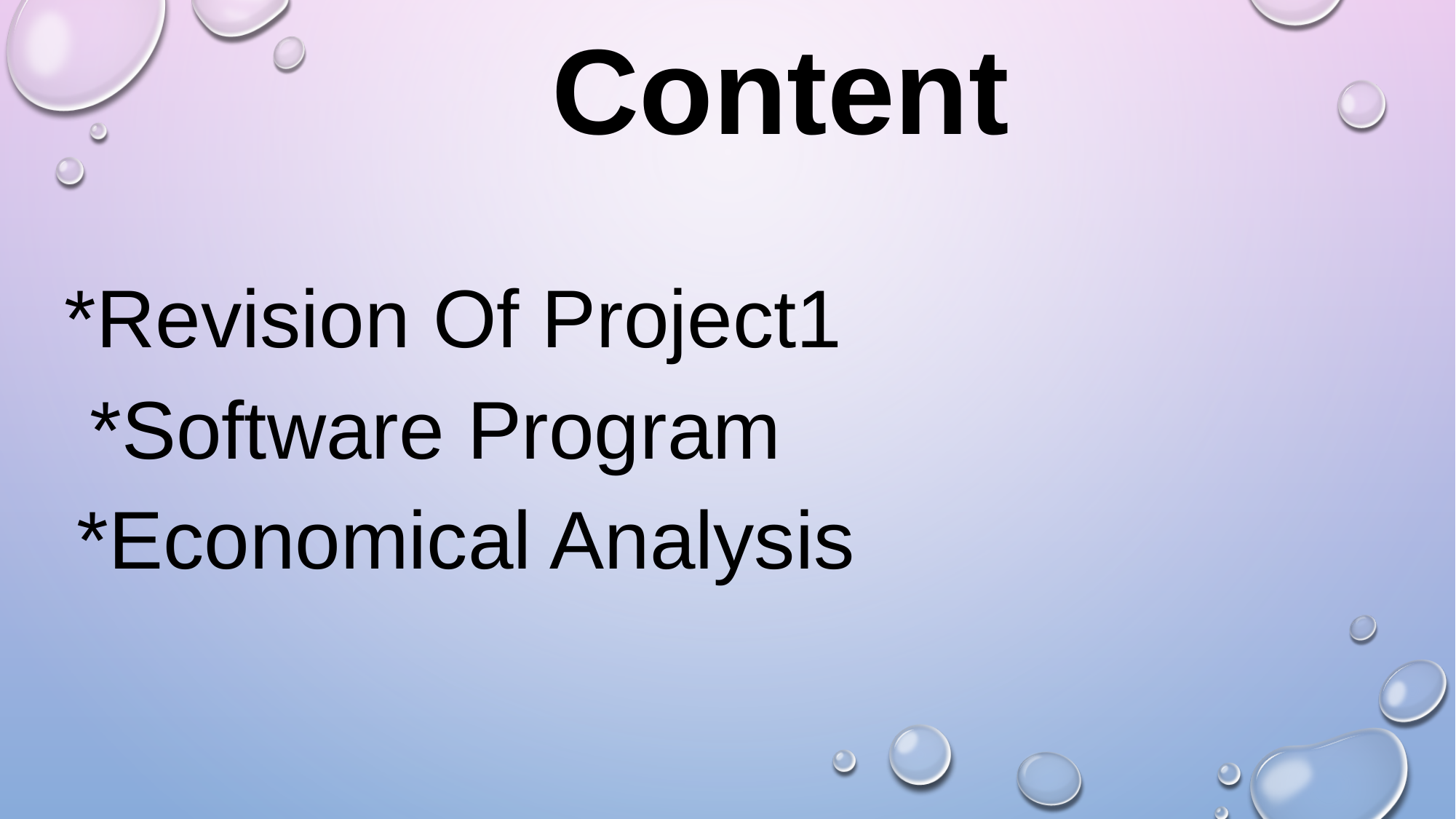

Content

*Revision Of Project1

*Software Program

*Economical Analysis